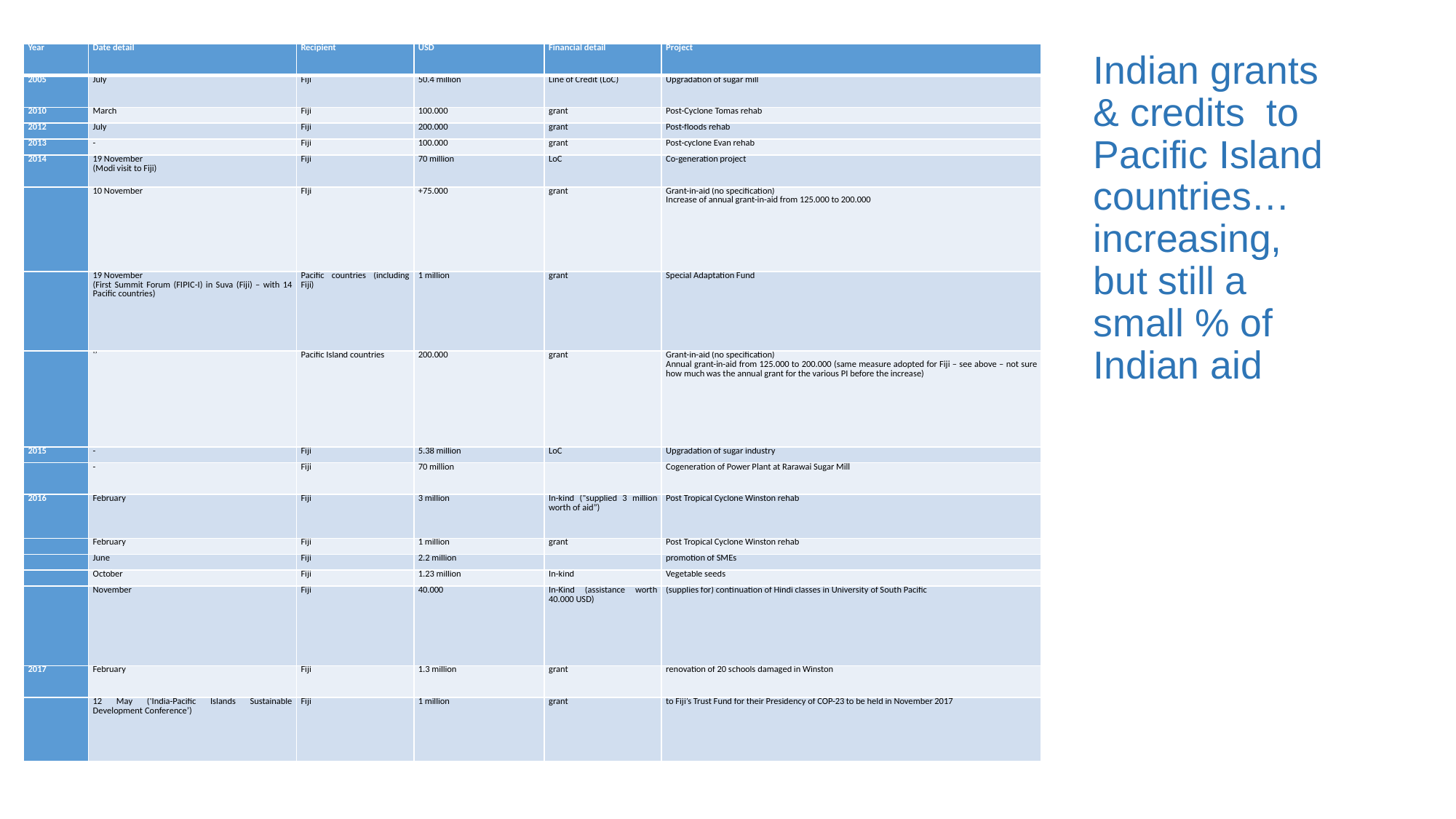

| Year | Date detail | Recipient | USD | Financial detail | Project |
| --- | --- | --- | --- | --- | --- |
| 2005 | July | Fiji | 50.4 million | Line of Credit (LoC) | Upgradation of sugar mill |
| 2010 | March | Fiji | 100.000 | grant | Post-Cyclone Tomas rehab |
| 2012 | July | Fiji | 200.000 | grant | Post-floods rehab |
| 2013 | - | Fiji | 100.000 | grant | Post-cyclone Evan rehab |
| 2014 | 19 November (Modi visit to Fiji) | Fiji | 70 million | LoC | Co-generation project |
|  | 10 November | FIji | +75.000 | grant | Grant-in-aid (no specification) Increase of annual grant-in-aid from 125.000 to 200.000 |
|  | 19 November (First Summit Forum (FIPIC-I) in Suva (Fiji) – with 14 Pacific countries) | Pacific countries (including Fiji) | 1 million | grant | Special Adaptation Fund |
|  | ‘’ | Pacific Island countries | 200.000 | grant | Grant-in-aid (no specification) Annual grant-in-aid from 125.000 to 200.000 (same measure adopted for Fiji – see above – not sure how much was the annual grant for the various PI before the increase) |
| 2015 | - | Fiji | 5.38 million | LoC | Upgradation of sugar industry |
|  | - | Fiji | 70 million |  | Cogeneration of Power Plant at Rarawai Sugar Mill |
| 2016 | February | Fiji | 3 million | In-kind (“supplied 3 million worth of aid”) | Post Tropical Cyclone Winston rehab |
|  | February | Fiji | 1 million | grant | Post Tropical Cyclone Winston rehab |
|  | June | Fiji | 2.2 million |  | promotion of SMEs |
|  | October | Fiji | 1.23 million | In-kind | Vegetable seeds |
|  | November | Fiji | 40.000 | In-Kind (assistance worth 40.000 USD) | (supplies for) continuation of Hindi classes in University of South Pacific |
| 2017 | February | Fiji | 1.3 million | grant | renovation of 20 schools damaged in Winston |
|  | 12 May (‘India-Pacific Islands Sustainable Development Conference’) | Fiji | 1 million | grant | to Fiji’s Trust Fund for their Presidency of COP-23 to be held in November 2017 |
# Indian grants & credits  to Pacific Island countries… increasing, but still a small % of Indian aid